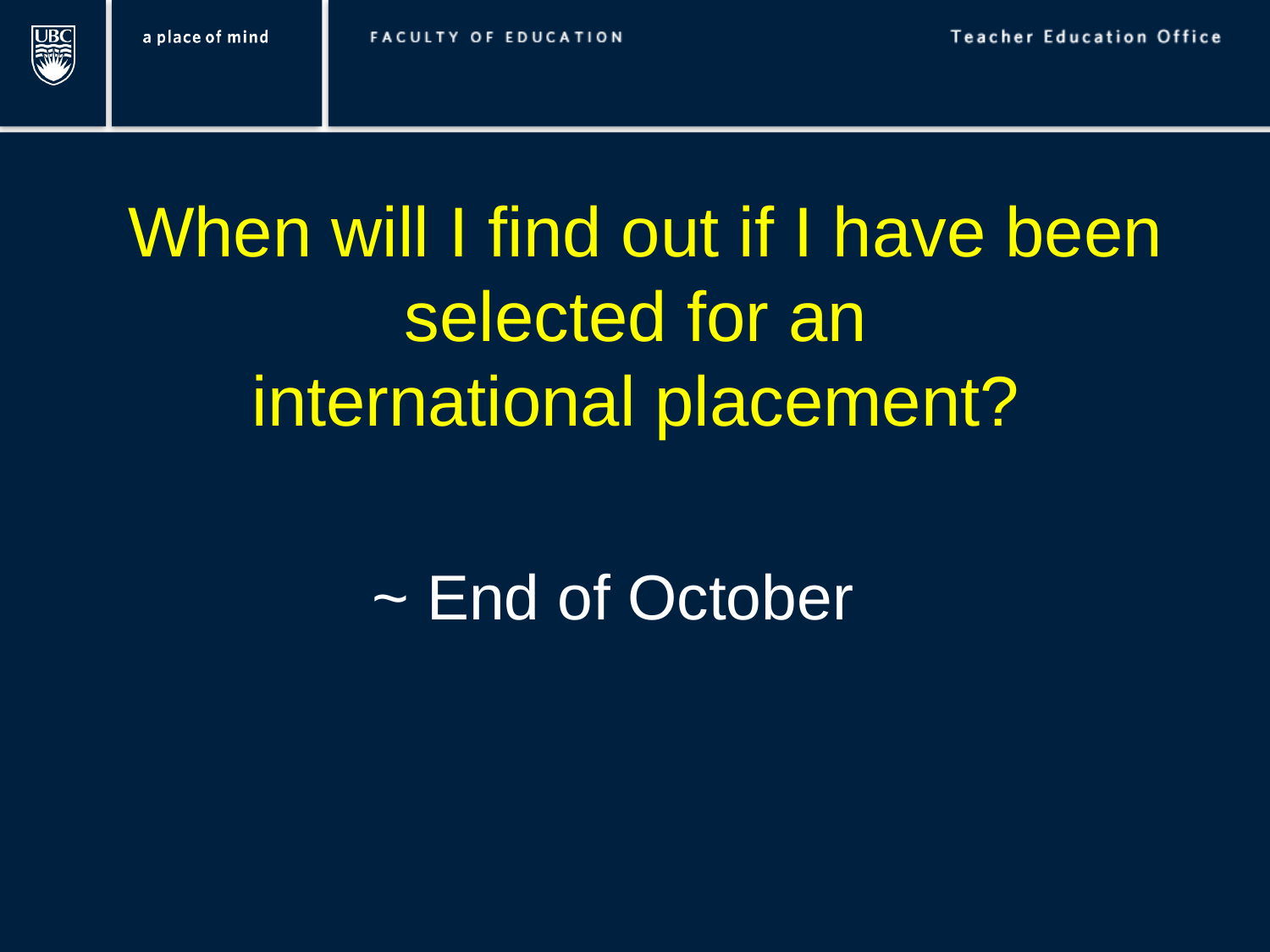

When will I find out if I have been selected for an
international placement?
~ End of October